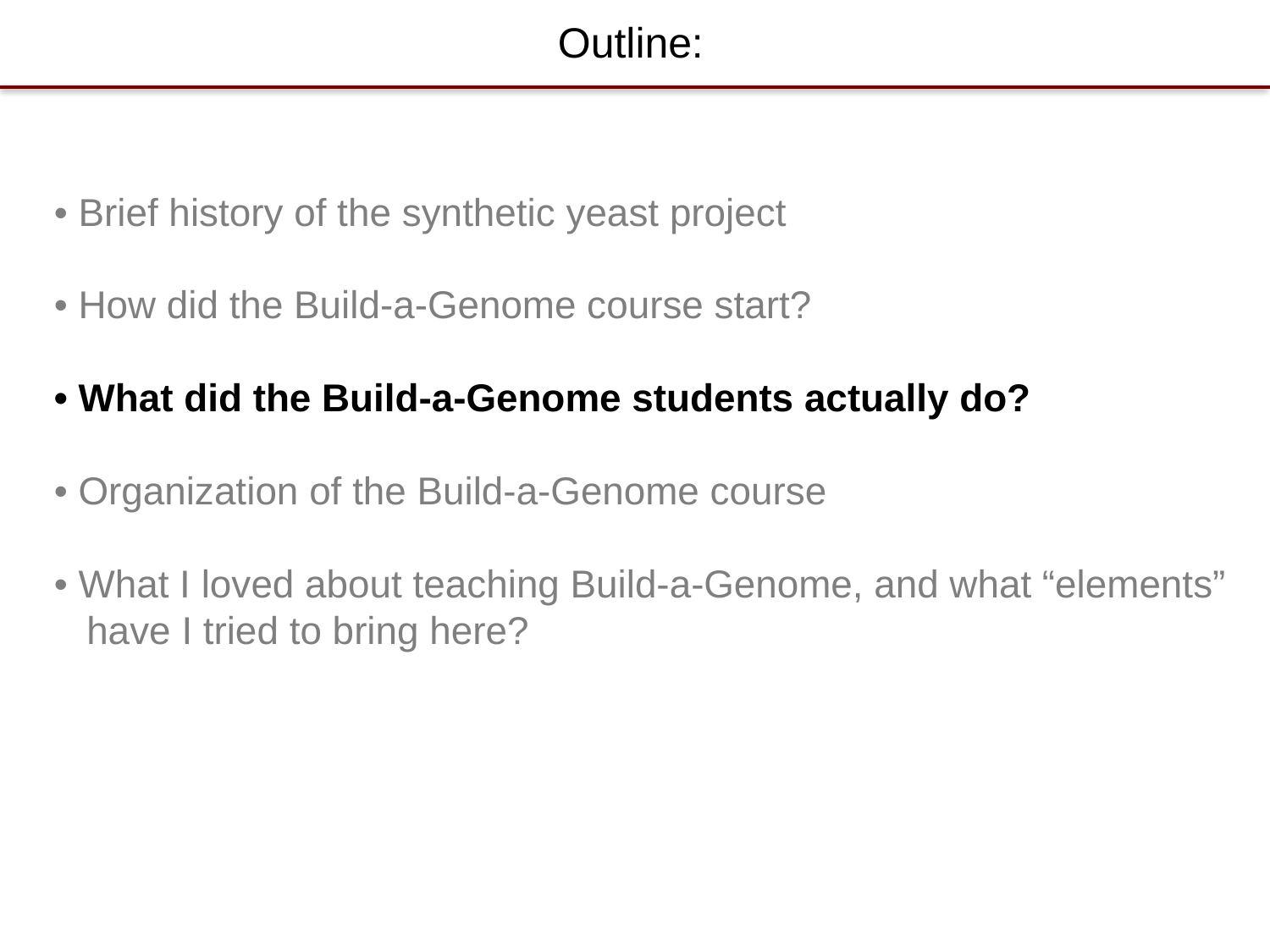

Outline:
• Brief history of the synthetic yeast project

• How did the Build-a-Genome course start?

• What did the Build-a-Genome students actually do?

• Organization of the Build-a-Genome course

• What I loved about teaching Build-a-Genome, and what “elements”
   have I tried to bring here?